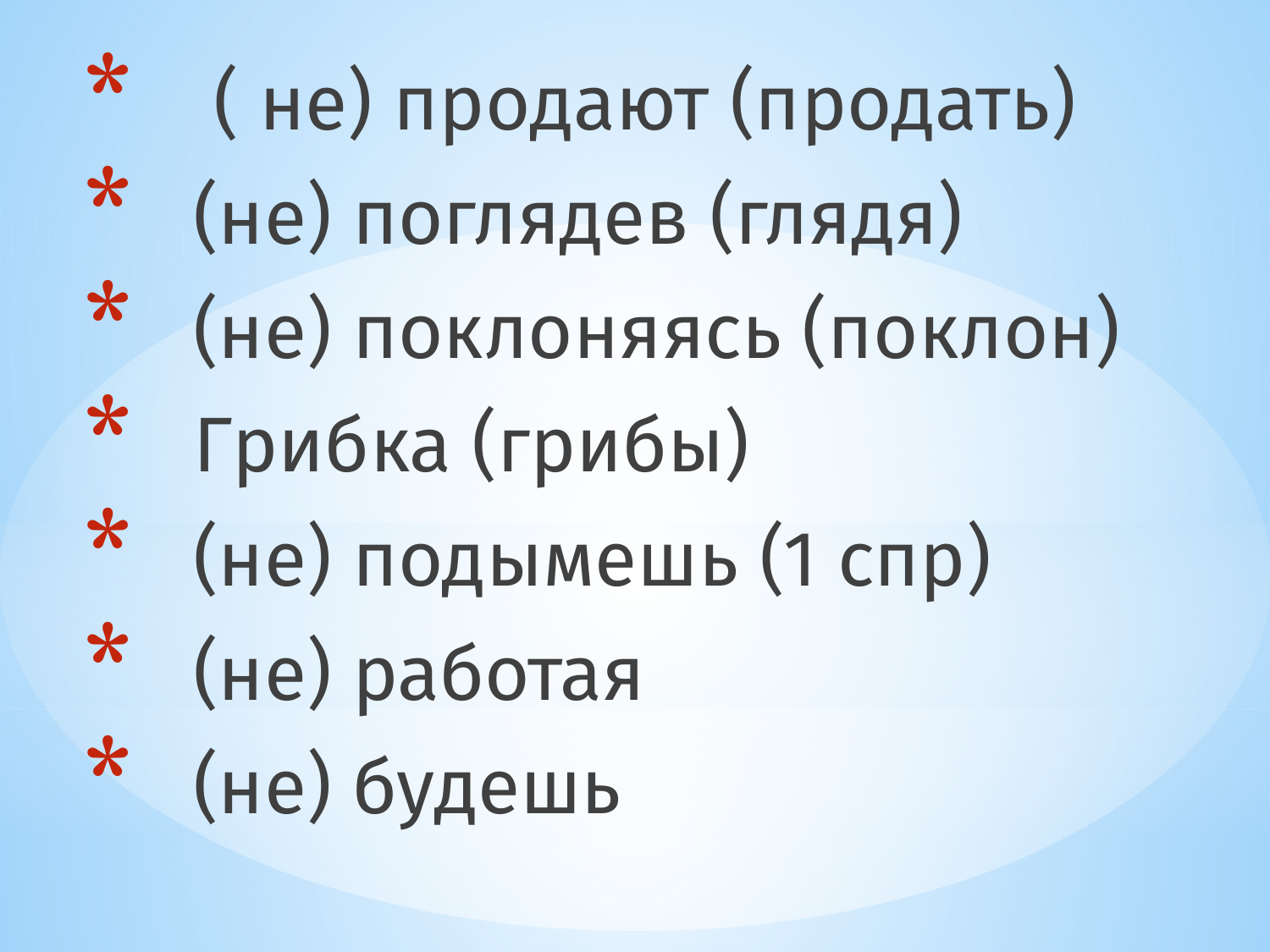

( не) продают (продать)
   (не) поглядев (глядя)
   (не) поклоняясь (поклон)
   Грибка (грибы)
   (не) подымешь (1 спр)
   (не) работая
   (не) будешь